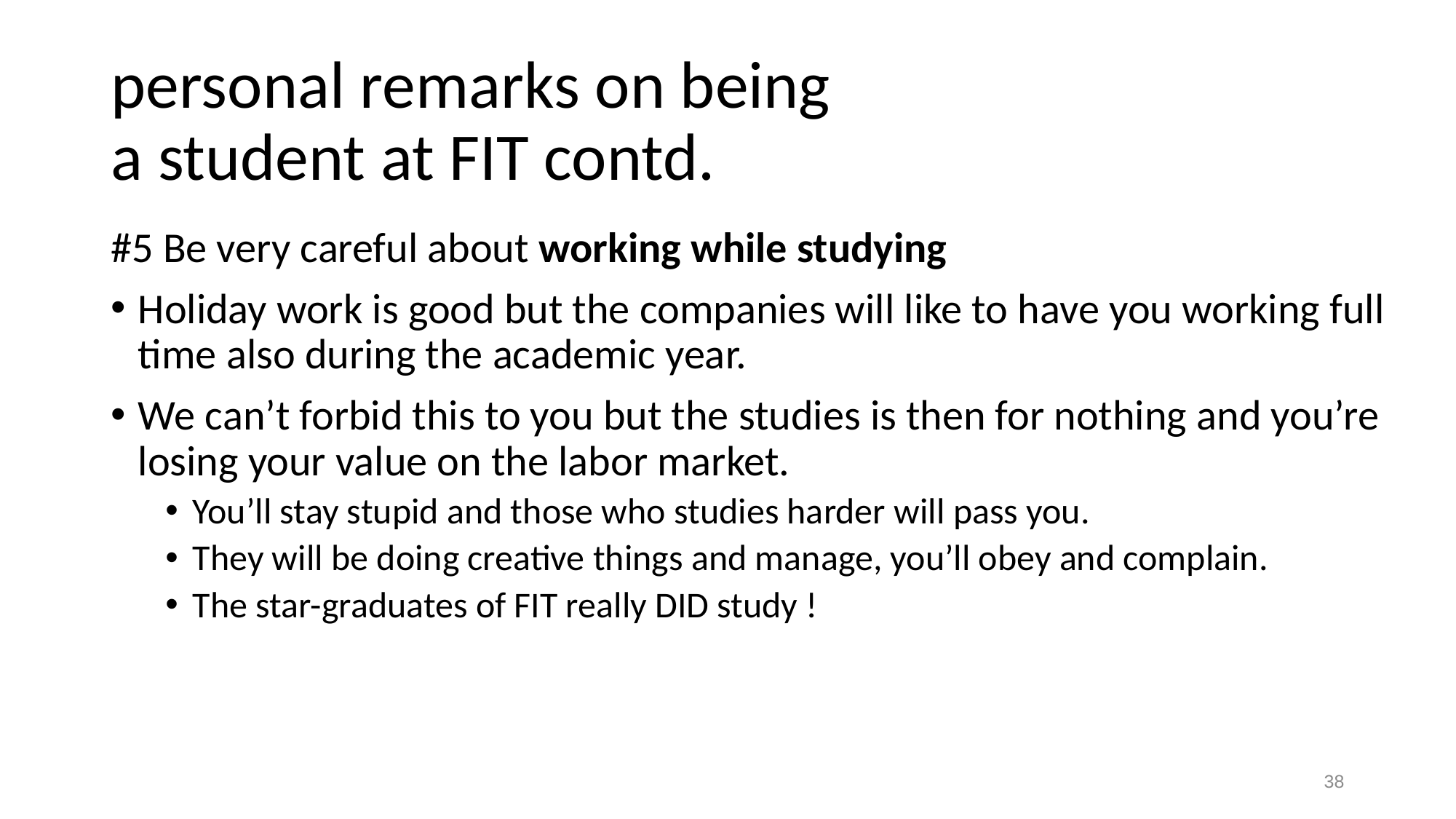

# personal remarks on being a student at FIT contd.
#5 Be very careful about working while studying
Holiday work is good but the companies will like to have you working full time also during the academic year.
We can’t forbid this to you but the studies is then for nothing and you’re losing your value on the labor market.
You’ll stay stupid and those who studies harder will pass you.
They will be doing creative things and manage, you’ll obey and complain.
The star-graduates of FIT really DID study !
38